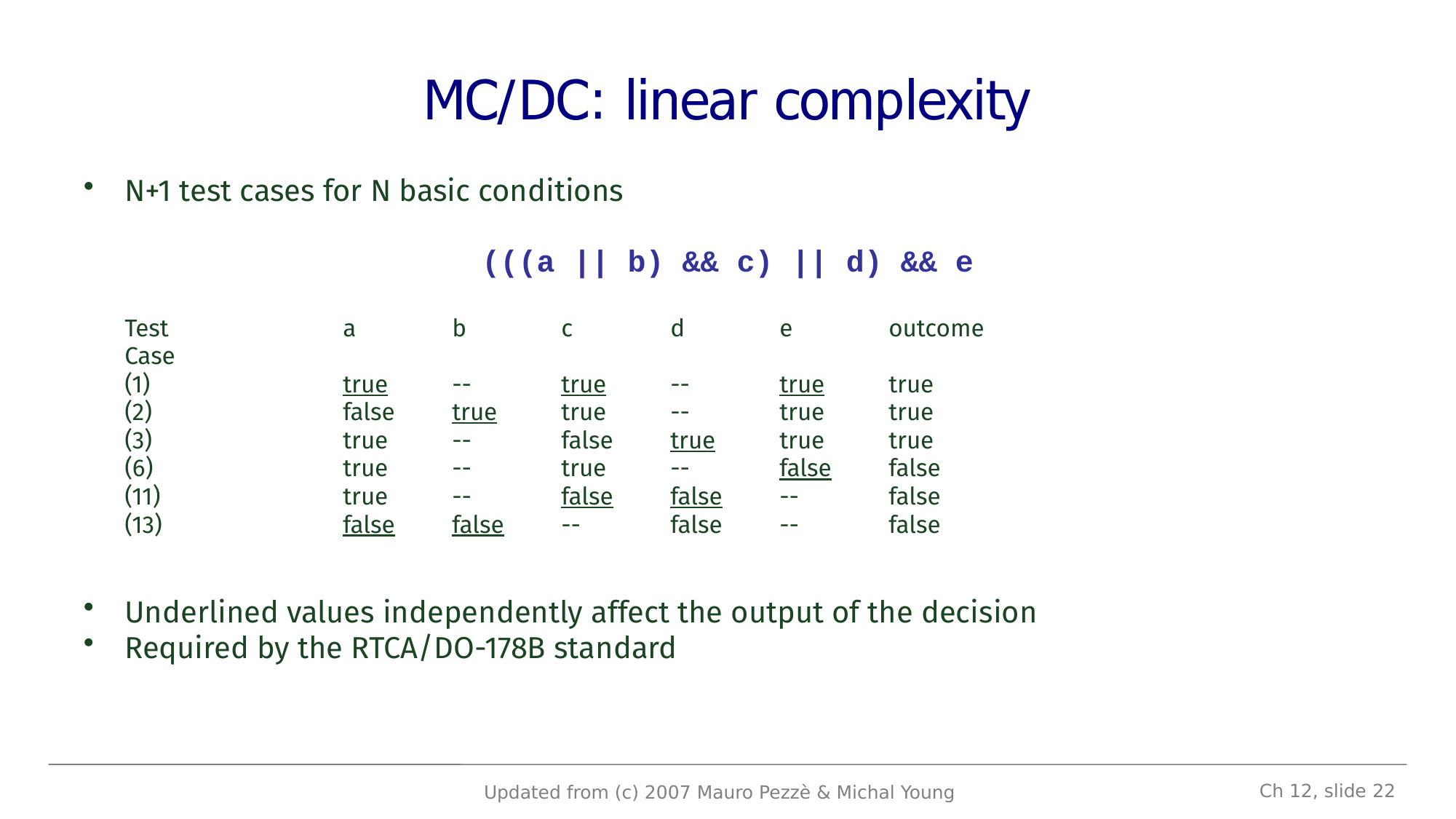

# MC/DC: linear complexity
N+1 test cases for N basic conditions

(((a || b) && c) || d) && e

	Test 		a 	b 	c 	d	e 	outcome
	Case
	(1)		true	--	true	--	true	true
	(2)		false	true	true	--	true	true
	(3)		true	--	false	true	true	true
	(6)		true	--	true	--	false	false
	(11)		true	--	false	false	--	false
	(13)		false	false	--	false	--	false

Underlined values independently affect the output of the decision
Required by the RTCA/DO-178B standard
 Ch 12, slide 22
Updated from (c) 2007 Mauro Pezzè & Michal Young